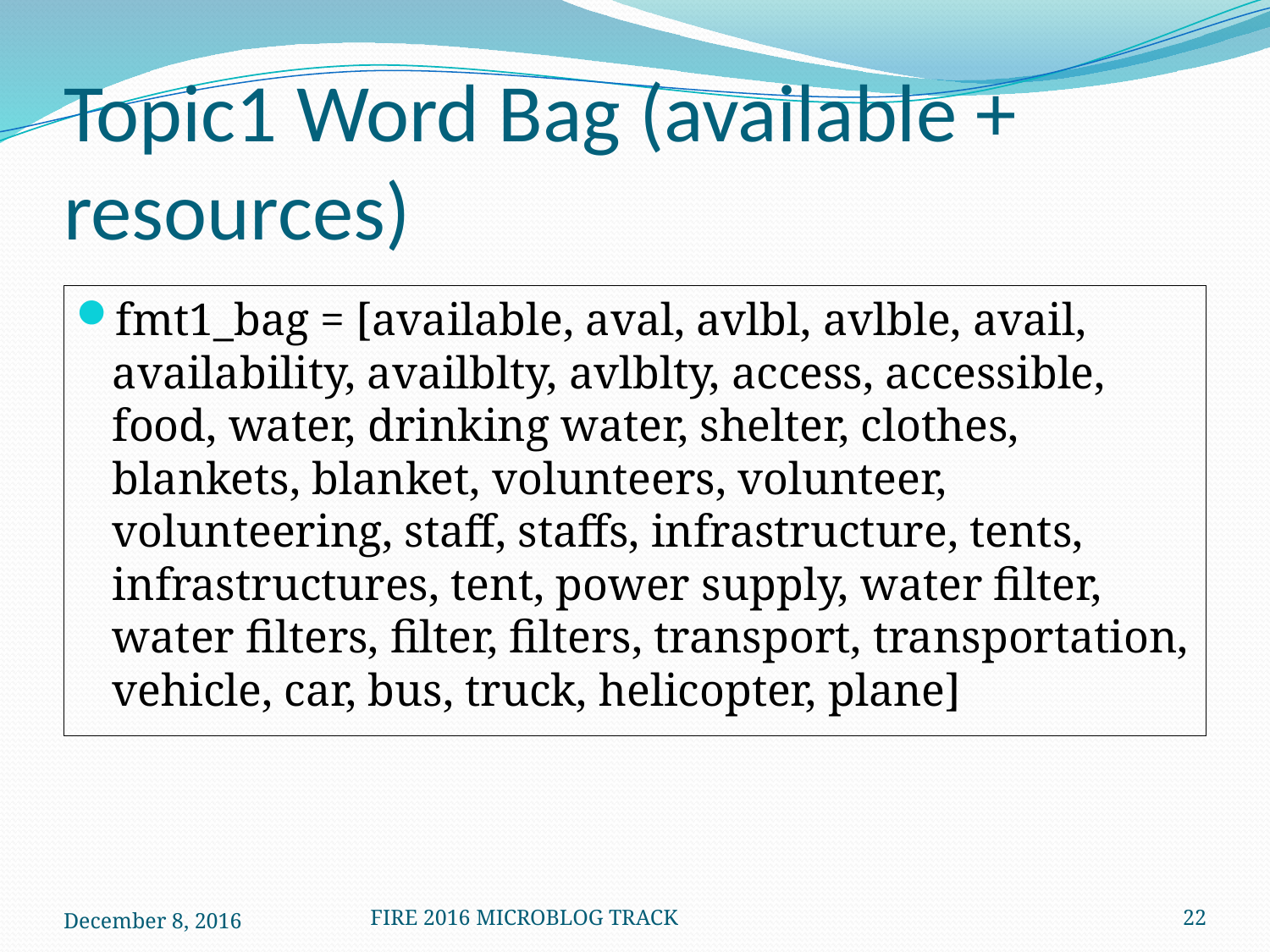

# Topic1 Word Bag (available + resources)
fmt1_bag = [available, aval, avlbl, avlble, avail, availability, availblty, avlblty, access, accessible, food, water, drinking water, shelter, clothes, blankets, blanket, volunteers, volunteer, volunteering, staff, staffs, infrastructure, tents, infrastructures, tent, power supply, water filter, water filters, filter, filters, transport, transportation, vehicle, car, bus, truck, helicopter, plane]
December 8, 2016
FIRE 2016 MICROBLOG TRACK
22